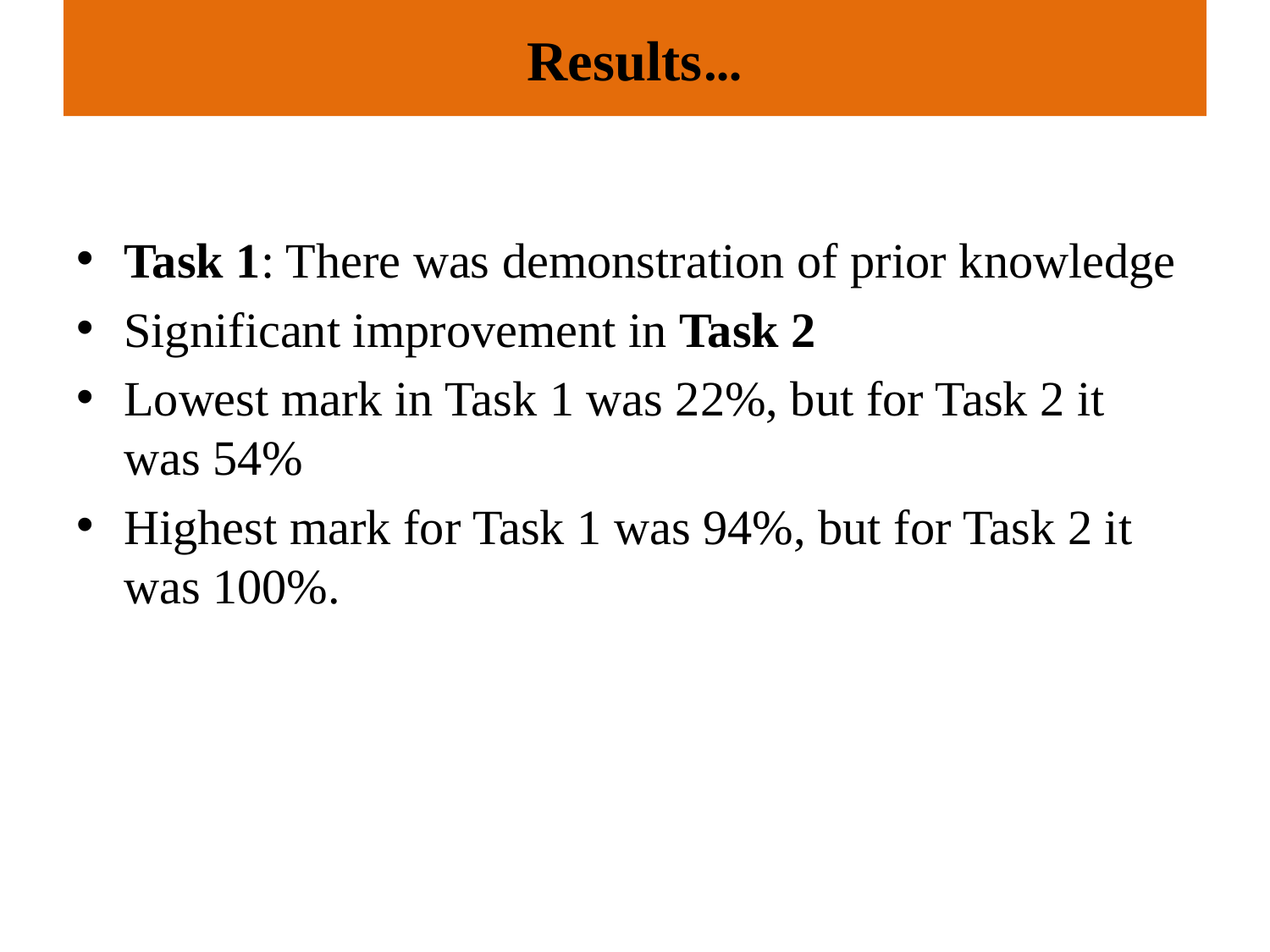

# Results…
Task 1: There was demonstration of prior knowledge
Significant improvement in Task 2
Lowest mark in Task 1 was 22%, but for Task 2 it was 54%
Highest mark for Task 1 was 94%, but for Task 2 it was 100%.